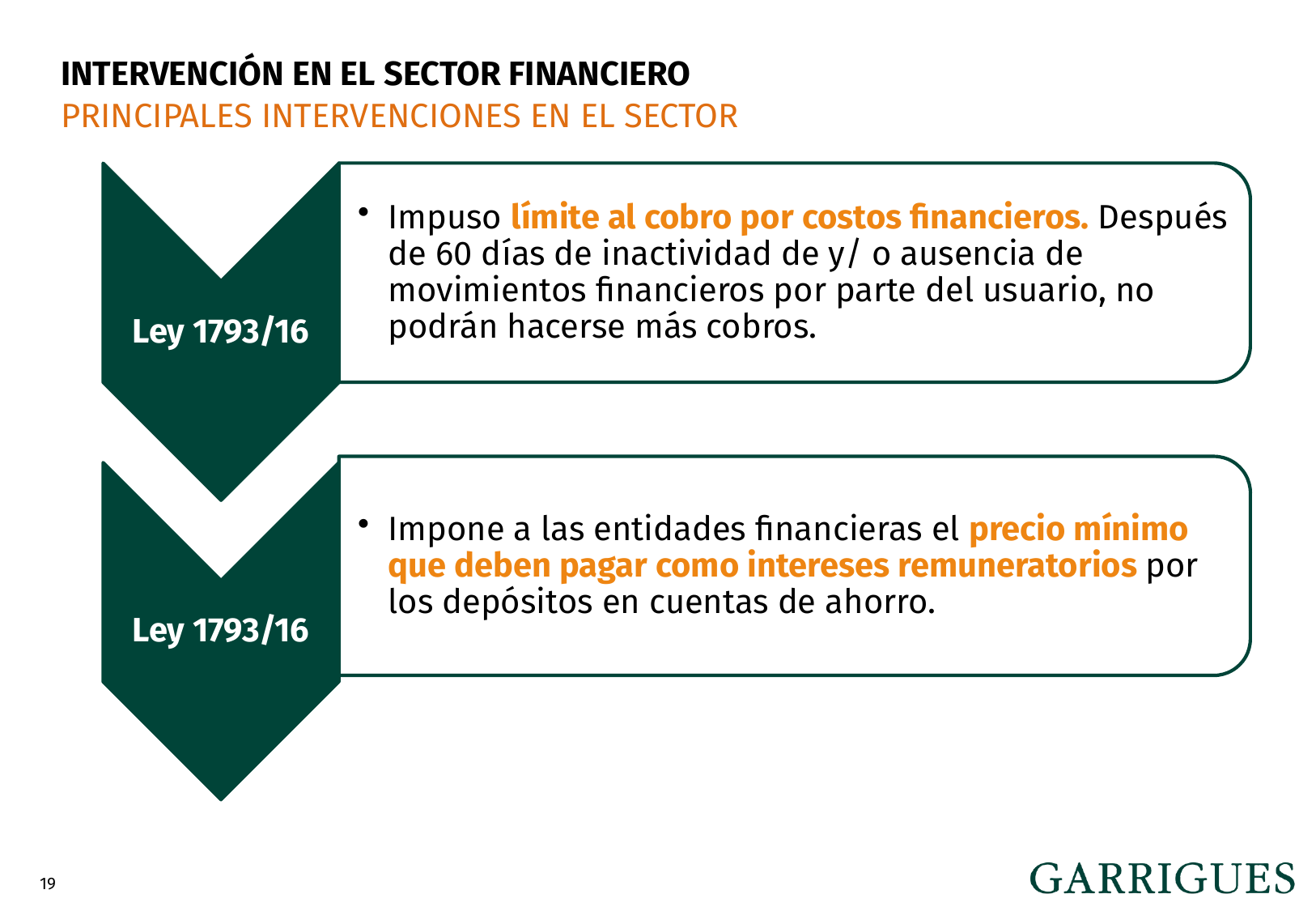

INTERVENCIÓN EN EL SECTOR FINANCIERO
PRINCIPALES INTERVENCIONES EN EL SECTOR
Ley 1793/16
Impuso límite al cobro por costos financieros. Después de 60 días de inactividad de y/ o ausencia de movimientos financieros por parte del usuario, no podrán hacerse más cobros.
Ley 1793/16
Impone a las entidades financieras el precio mínimo que deben pagar como intereses remuneratorios por los depósitos en cuentas de ahorro.